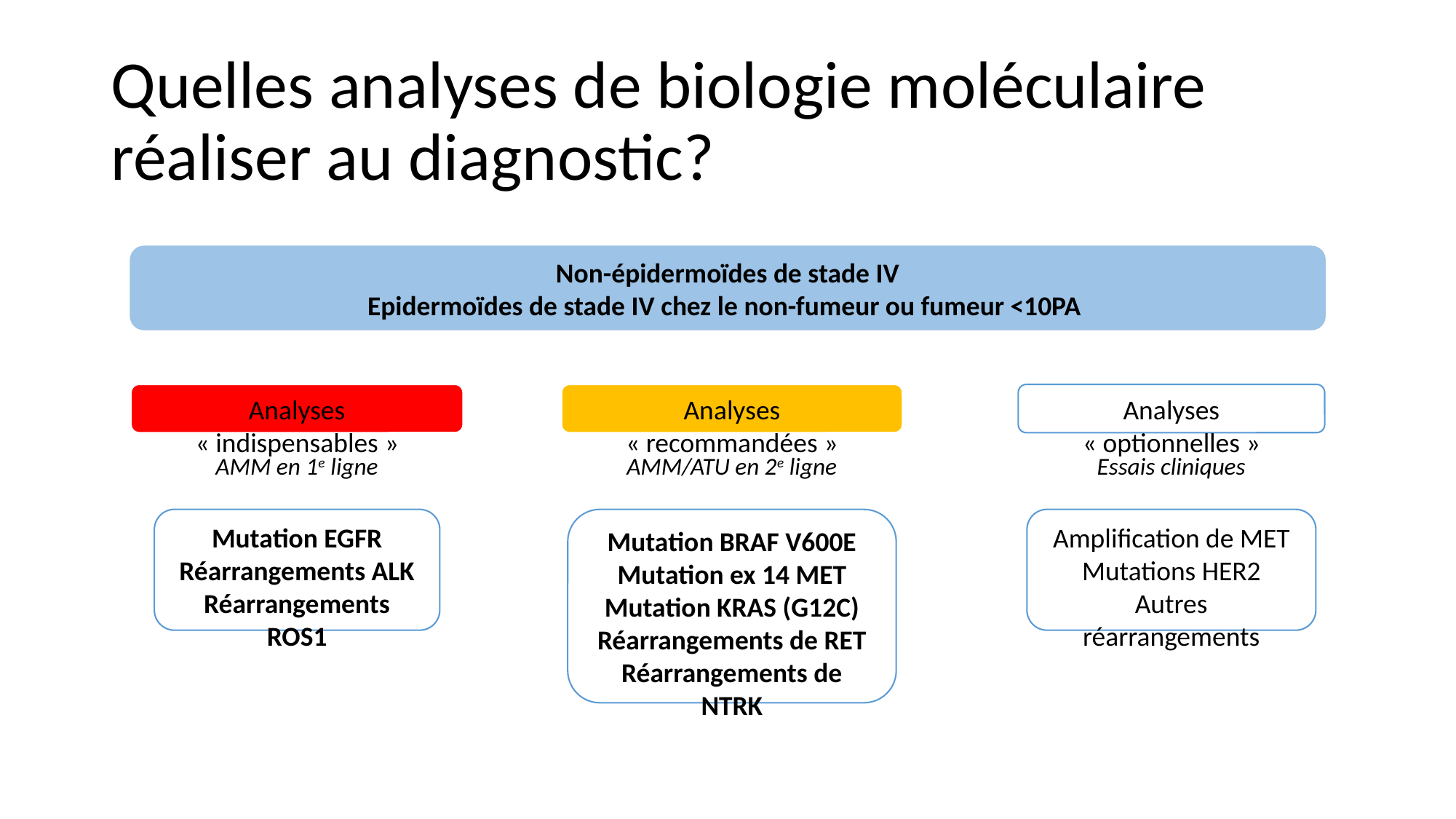

# Quelles analyses de biologie moléculaire réaliser au diagnostic?
Non-épidermoïdes de stade IV
Epidermoïdes de stade IV chez le non-fumeur ou fumeur <10PA
Analyses « optionnelles »
Analyses « indispensables »
Analyses « recommandées »
AMM en 1e ligne
AMM/ATU en 2e ligne
Essais cliniques
Mutation EGFR
Réarrangements ALK
Réarrangements ROS1
Mutation BRAF V600E
Mutation ex 14 MET
Mutation KRAS (G12C)
Réarrangements de RET
Réarrangements de NTRK
Amplification de MET
Mutations HER2
Autres réarrangements